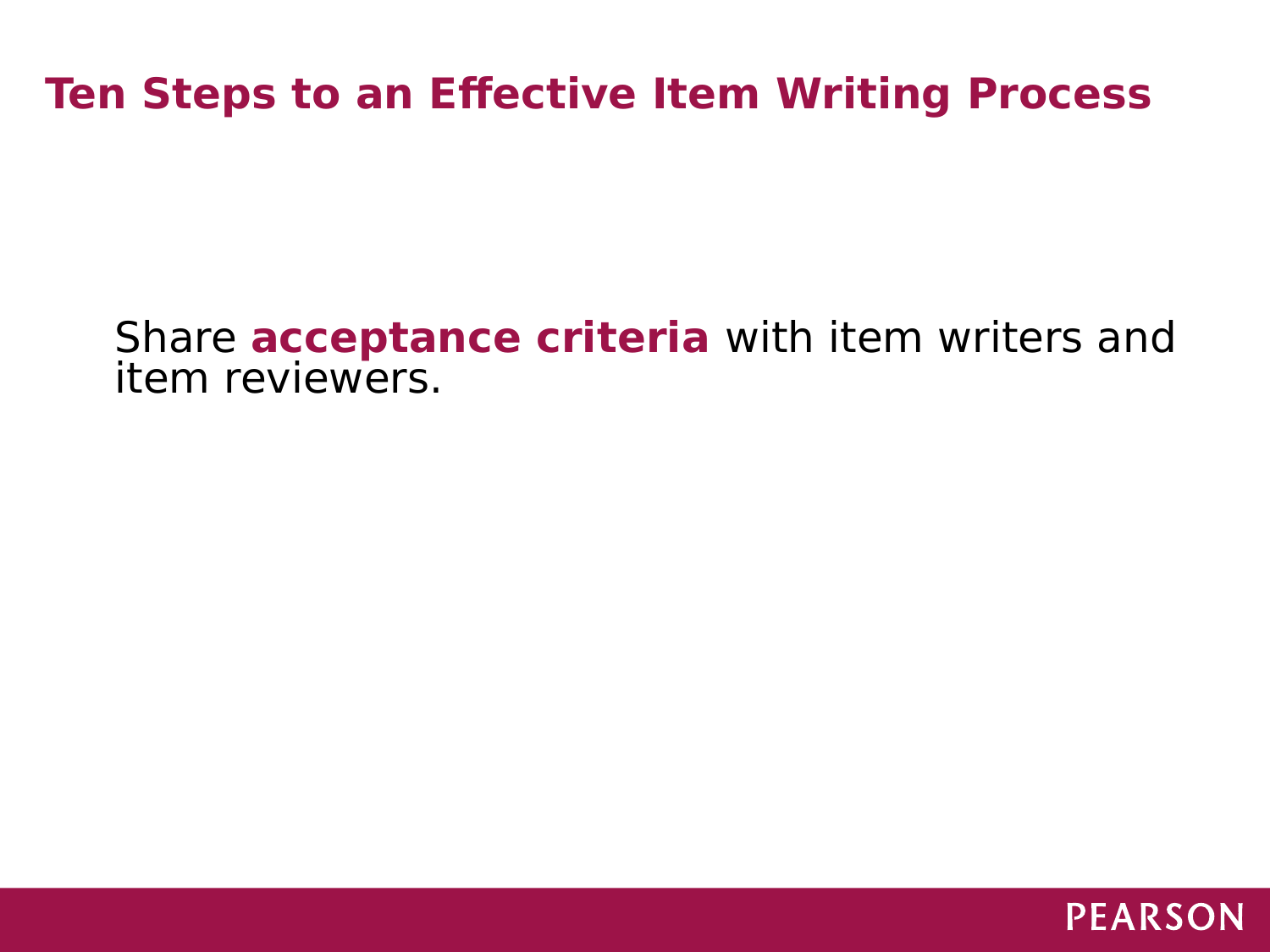

# Ten Steps to an Effective Item Writing Process

Share acceptance criteria with item writers and item reviewers.